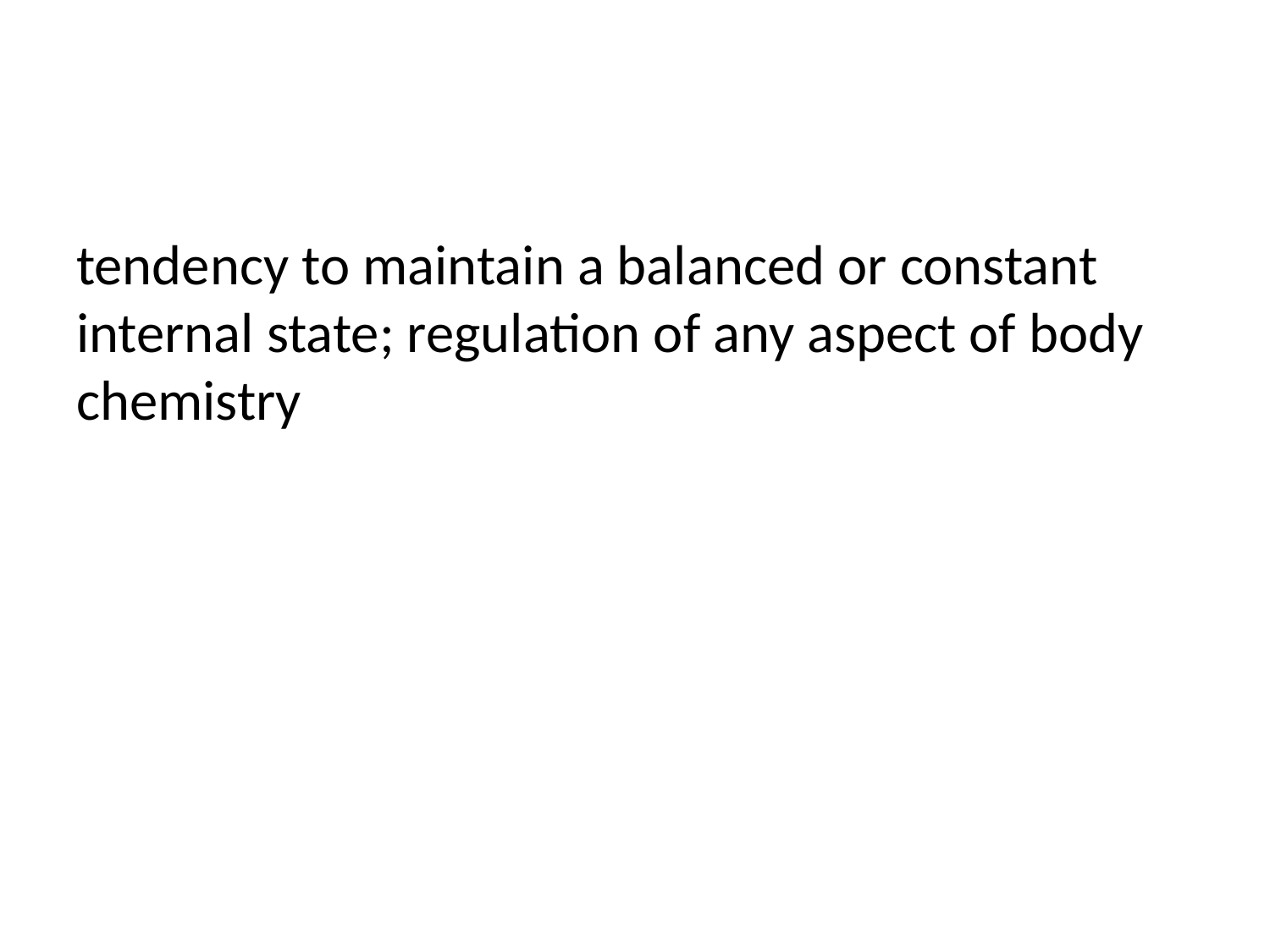

#
tendency to maintain a balanced or constant internal state; regulation of any aspect of body chemistry